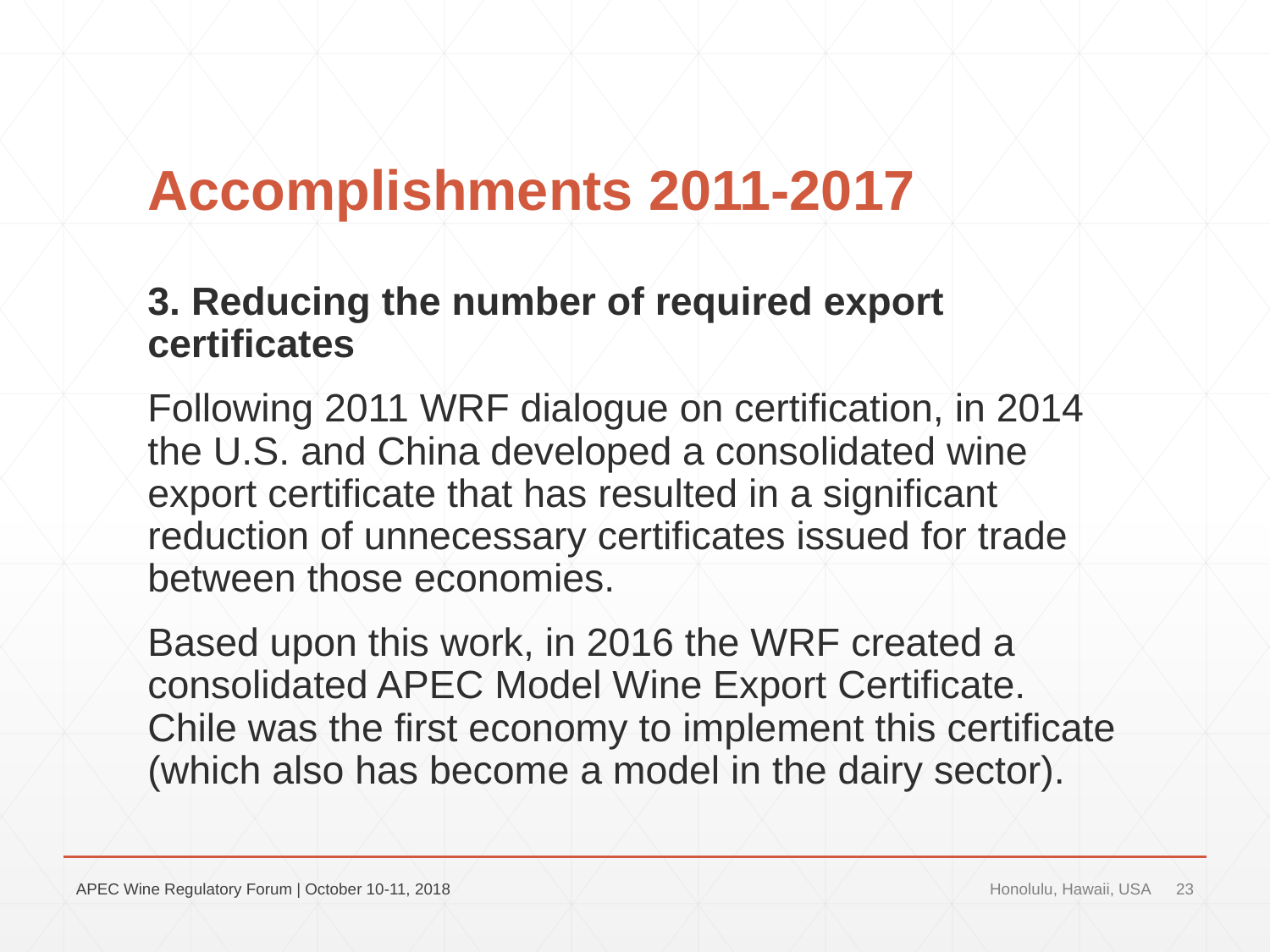

# Accomplishments 2011-2017
3. Reducing the number of required export certificates
Following 2011 WRF dialogue on certification, in 2014 the U.S. and China developed a consolidated wine export certificate that has resulted in a significant reduction of unnecessary certificates issued for trade between those economies.
Based upon this work, in 2016 the WRF created a consolidated APEC Model Wine Export Certificate. Chile was the first economy to implement this certificate (which also has become a model in the dairy sector).
APEC Wine Regulatory Forum | October 10-11, 2018
Honolulu, Hawaii, USA
23